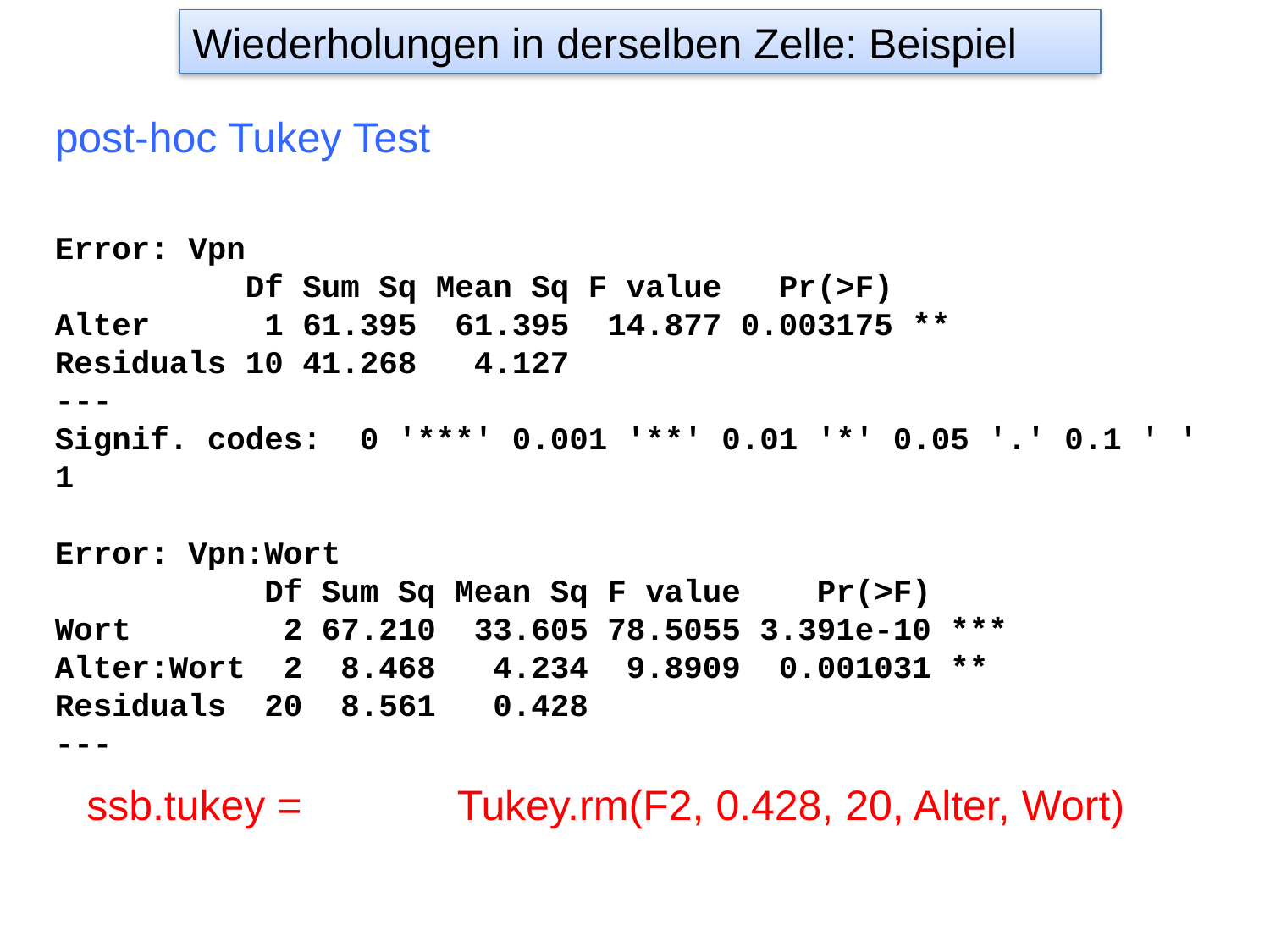

Wiederholungen in derselben Zelle: Beispiel
post-hoc Tukey Test
Error: Vpn
          Df Sum Sq Mean Sq F value   Pr(>F)
Alter      1 61.395  61.395  14.877 0.003175 **
Residuals 10 41.268   4.127
---
Signif. codes:  0 '***' 0.001 '**' 0.01 '*' 0.05 '.' 0.1 ' ' 1

Error: Vpn:Wort
           Df Sum Sq Mean Sq F value    Pr(>F)
Wort        2 67.210  33.605 78.5055 3.391e-10 ***
Alter:Wort  2  8.468   4.234  9.8909  0.001031 **
Residuals  20  8.561   0.428
---
ssb.tukey =
Tukey.rm(F2, 0.428, 20, Alter, Wort)